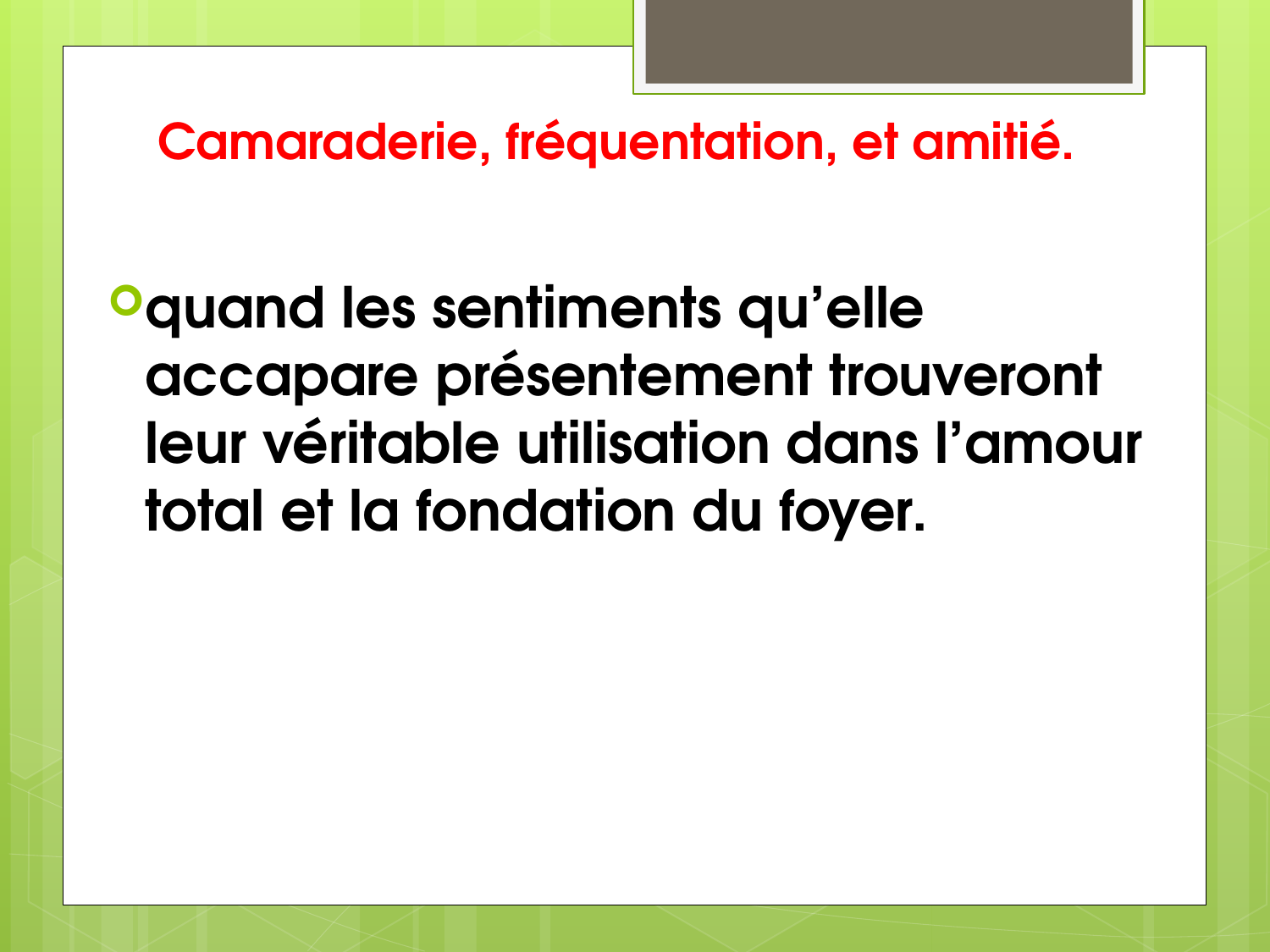

# Camaraderie, fréquentation, et amitié.

quand les sentiments qu’elle accapare présentement trouveront leur véritable utilisation dans l’amour total et la fondation du foyer.